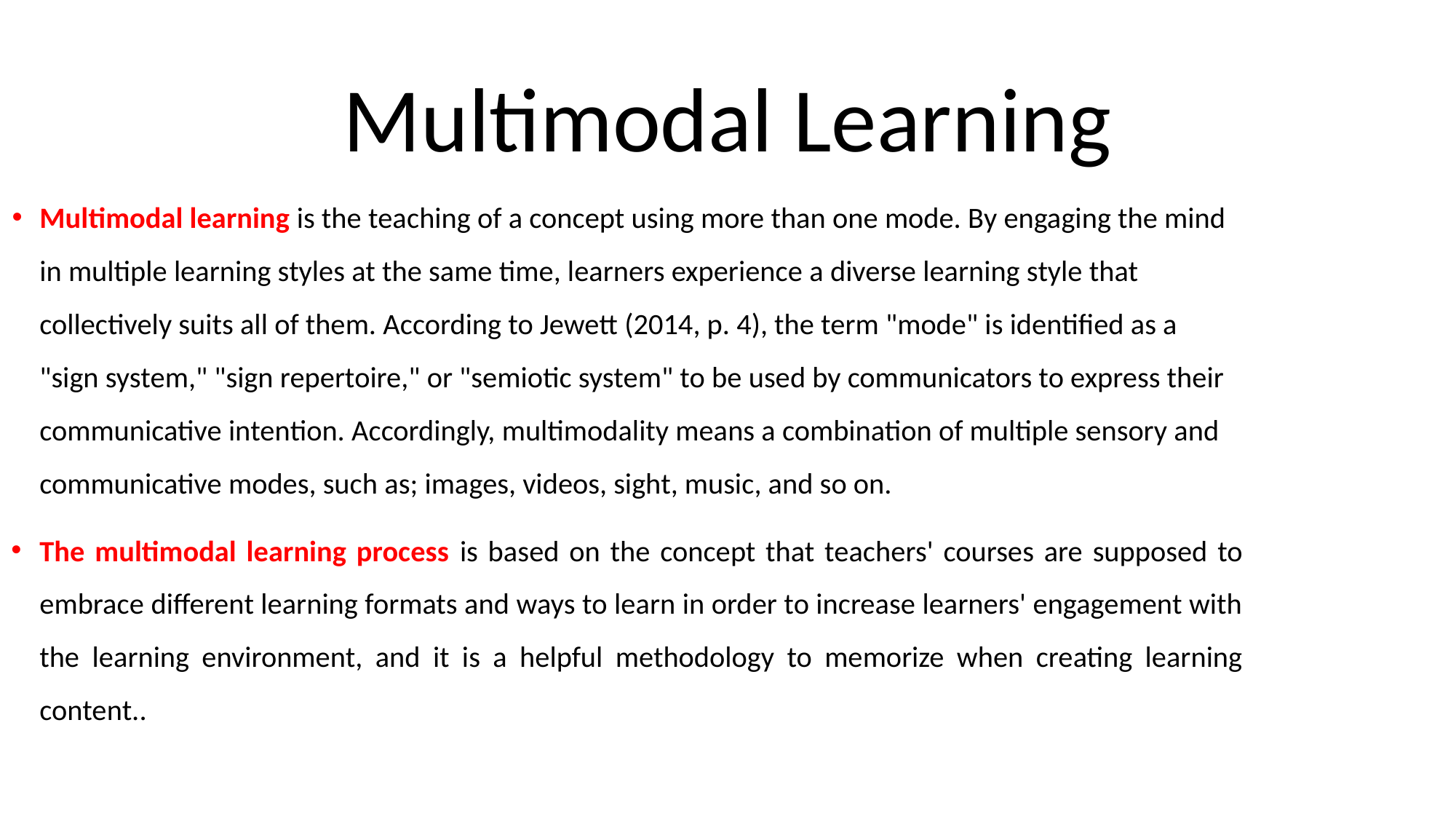

# Multimodal Learning
Multimodal learning is the teaching of a concept using more than one mode. By engaging the mind in multiple learning styles at the same time, learners experience a diverse learning style that collectively suits all of them. According to Jewett (2014, p. 4), the term "mode" is identified as a "sign system," "sign repertoire," or "semiotic system" to be used by communicators to express their communicative intention. Accordingly, multimodality means a combination of multiple sensory and communicative modes, such as; images, videos, sight, music, and so on.
The multimodal learning process is based on the concept that teachers' courses are supposed to embrace different learning formats and ways to learn in order to increase learners' engagement with the learning environment, and it is a helpful methodology to memorize when creating learning content..